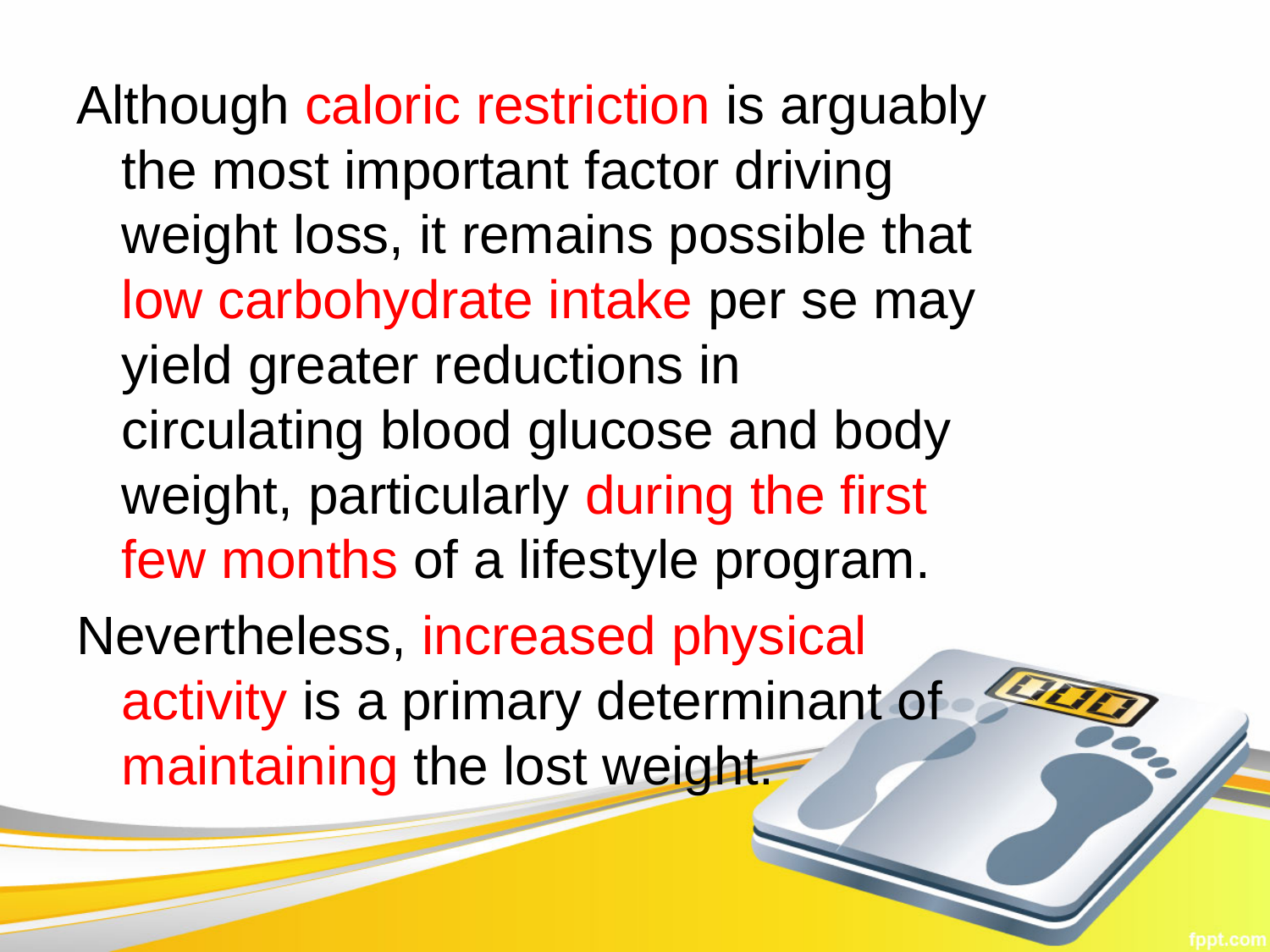

Although caloric restriction is arguably the most important factor driving weight loss, it remains possible that low carbohydrate intake per se may yield greater reductions in circulating blood glucose and body weight, particularly during the first few months of a lifestyle program.
Nevertheless, increased physical activity is a primary determinant of maintaining the lost weight.